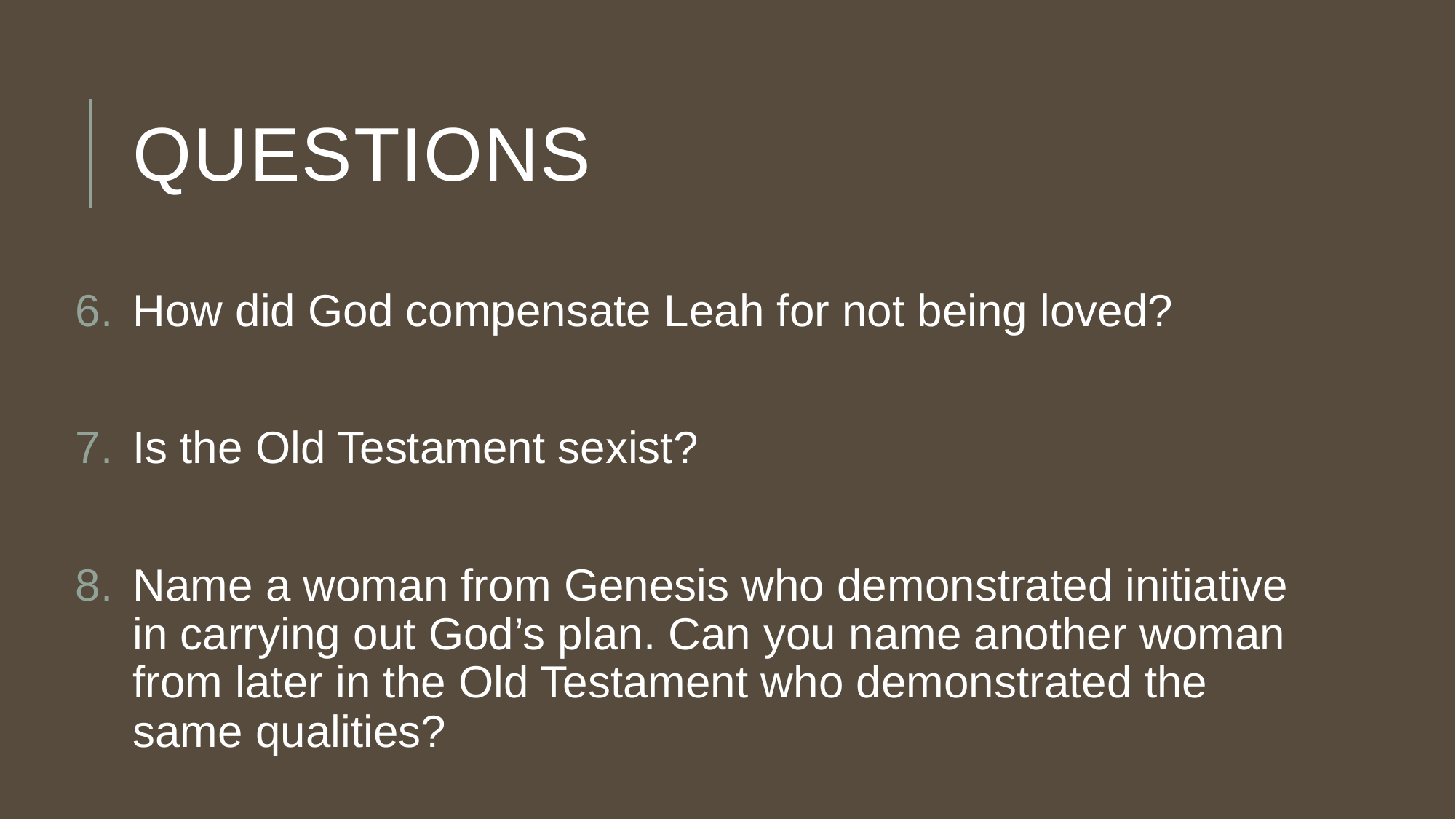

# Questions
How did God compensate Leah for not being loved?

Is the Old Testament sexist?

Name a woman from Genesis who demonstrated initiative in carrying out God’s plan. Can you name another woman from later in the Old Testament who demonstrated the same qualities?